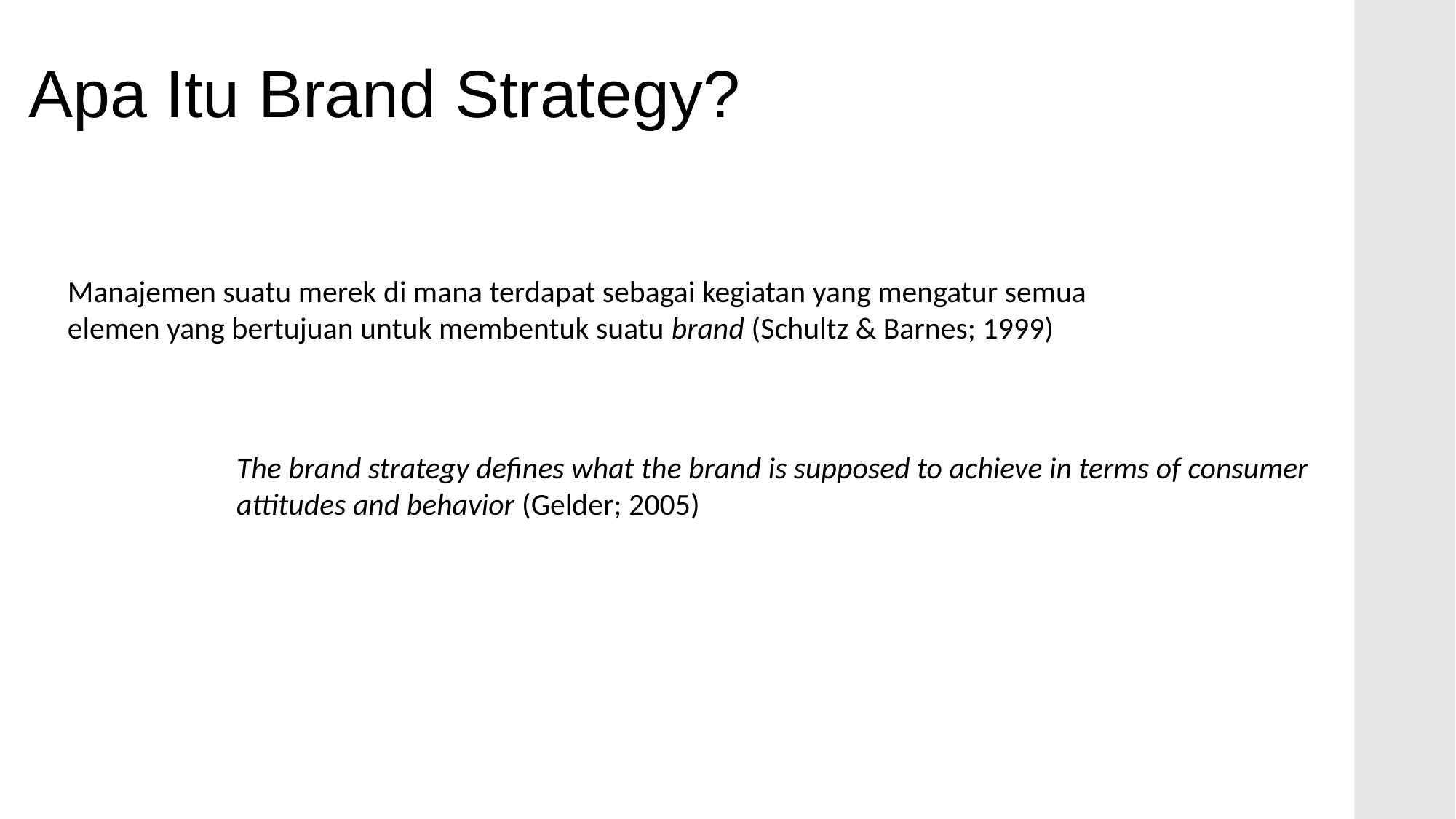

# Apa Itu Brand Strategy?
Manajemen suatu merek di mana terdapat sebagai kegiatan yang mengatur semua elemen yang bertujuan untuk membentuk suatu brand (Schultz & Barnes; 1999)
The brand strategy defines what the brand is supposed to achieve in terms of consumer attitudes and behavior (Gelder; 2005)